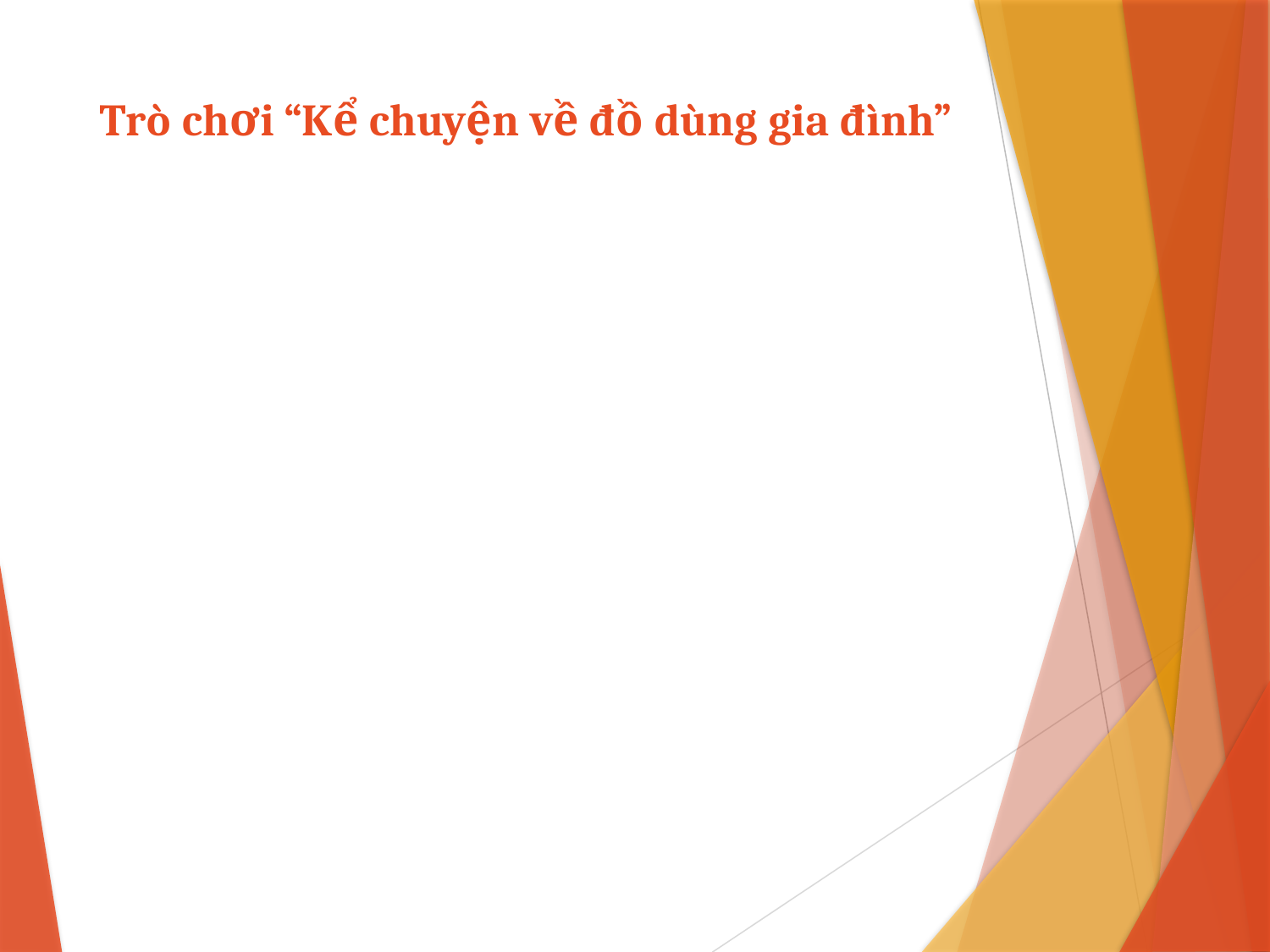

# Trò chơi “Kể chuyện về đồ dùng gia đình”